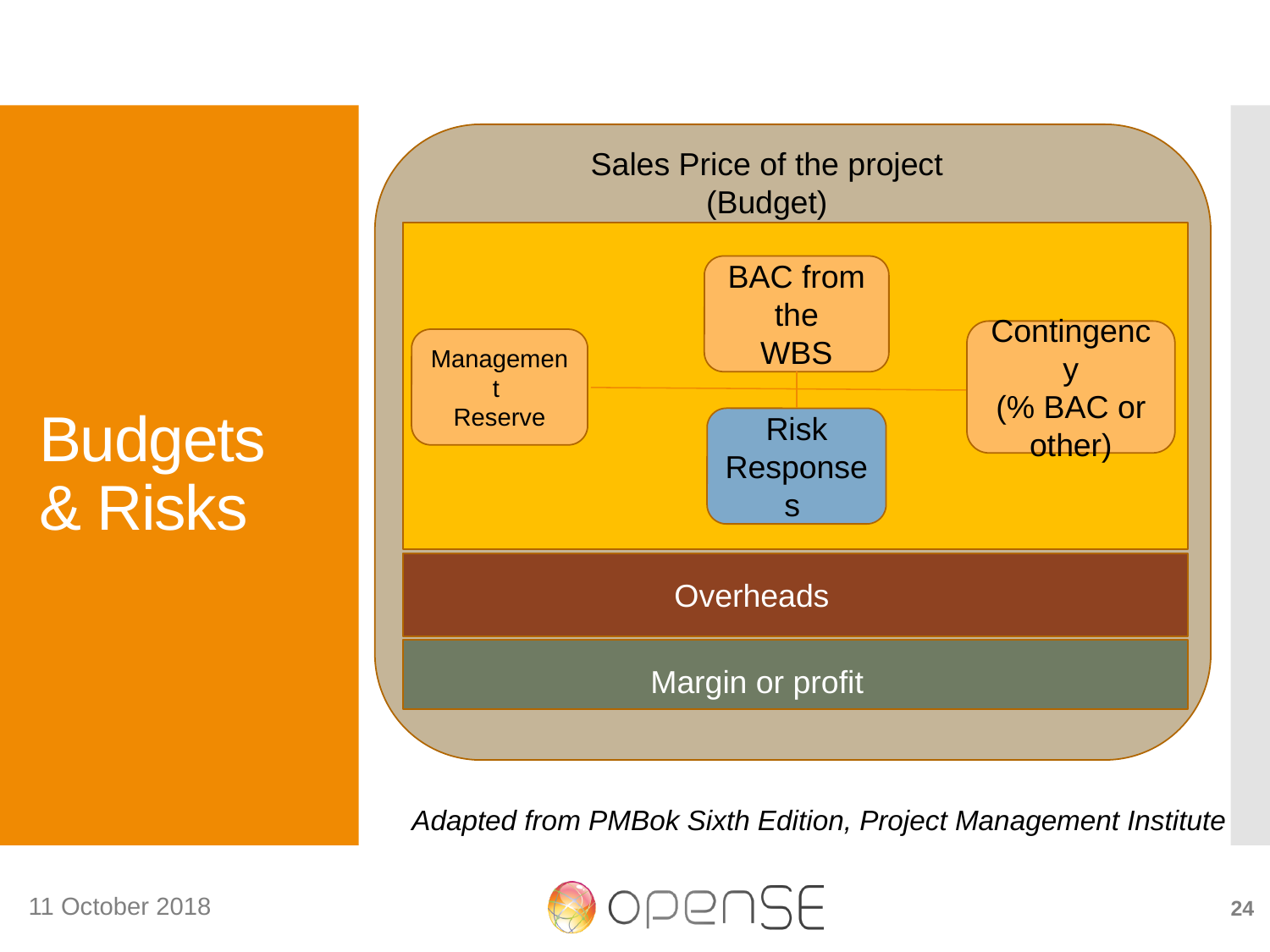

Sales Price of the project (Budget)
# Budgets & Risks

BAC from the
WBS
Contingency
(% BAC or other)
Management
Reserve
Risk Responses

Overheads

Margin or profit
Adapted from PMBok Sixth Edition, Project Management Institute
24